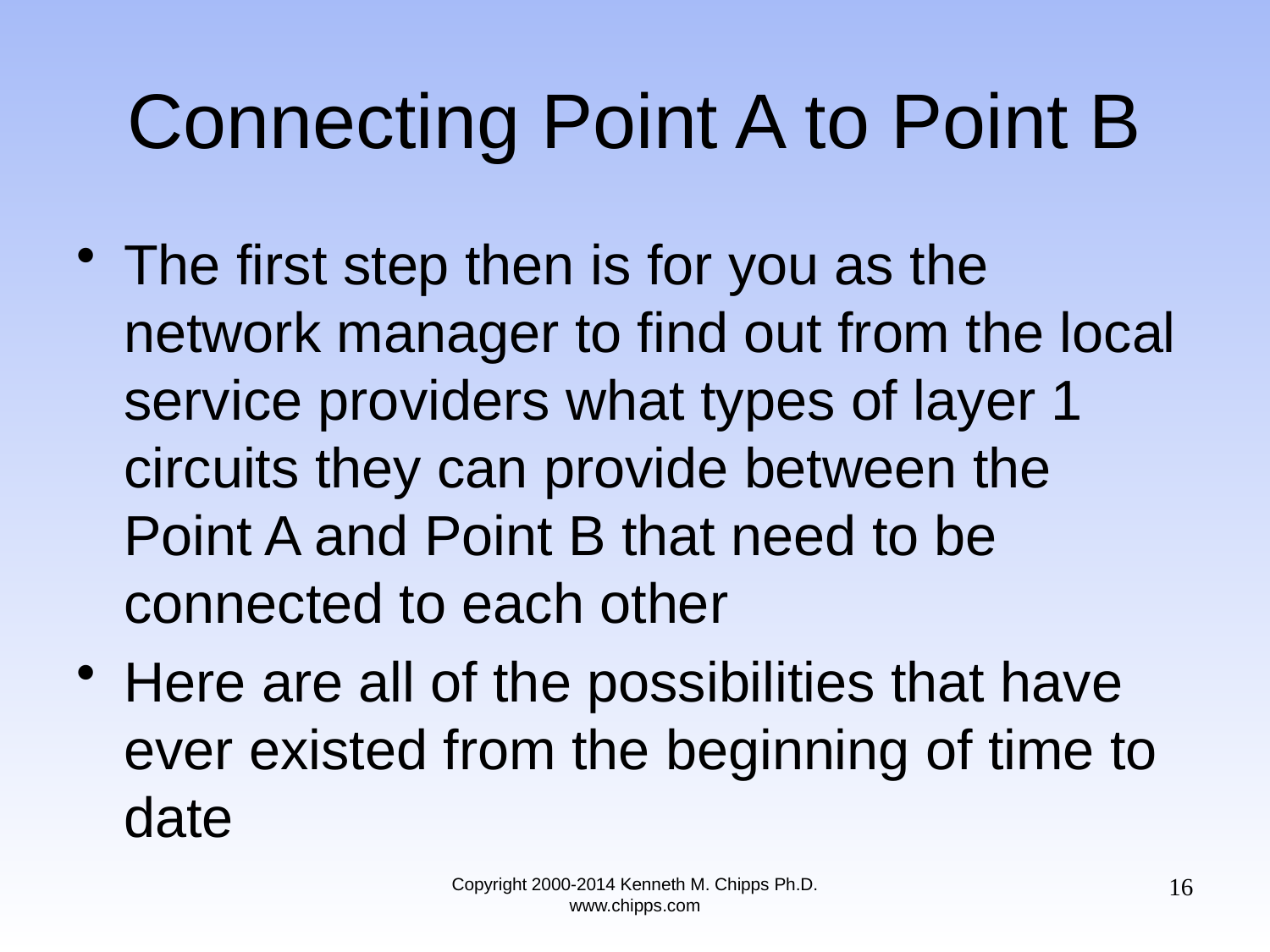

# Connecting Point A to Point B
The first step then is for you as the network manager to find out from the local service providers what types of layer 1 circuits they can provide between the Point A and Point B that need to be connected to each other
Here are all of the possibilities that have ever existed from the beginning of time to date
16
Copyright 2000-2014 Kenneth M. Chipps Ph.D. www.chipps.com